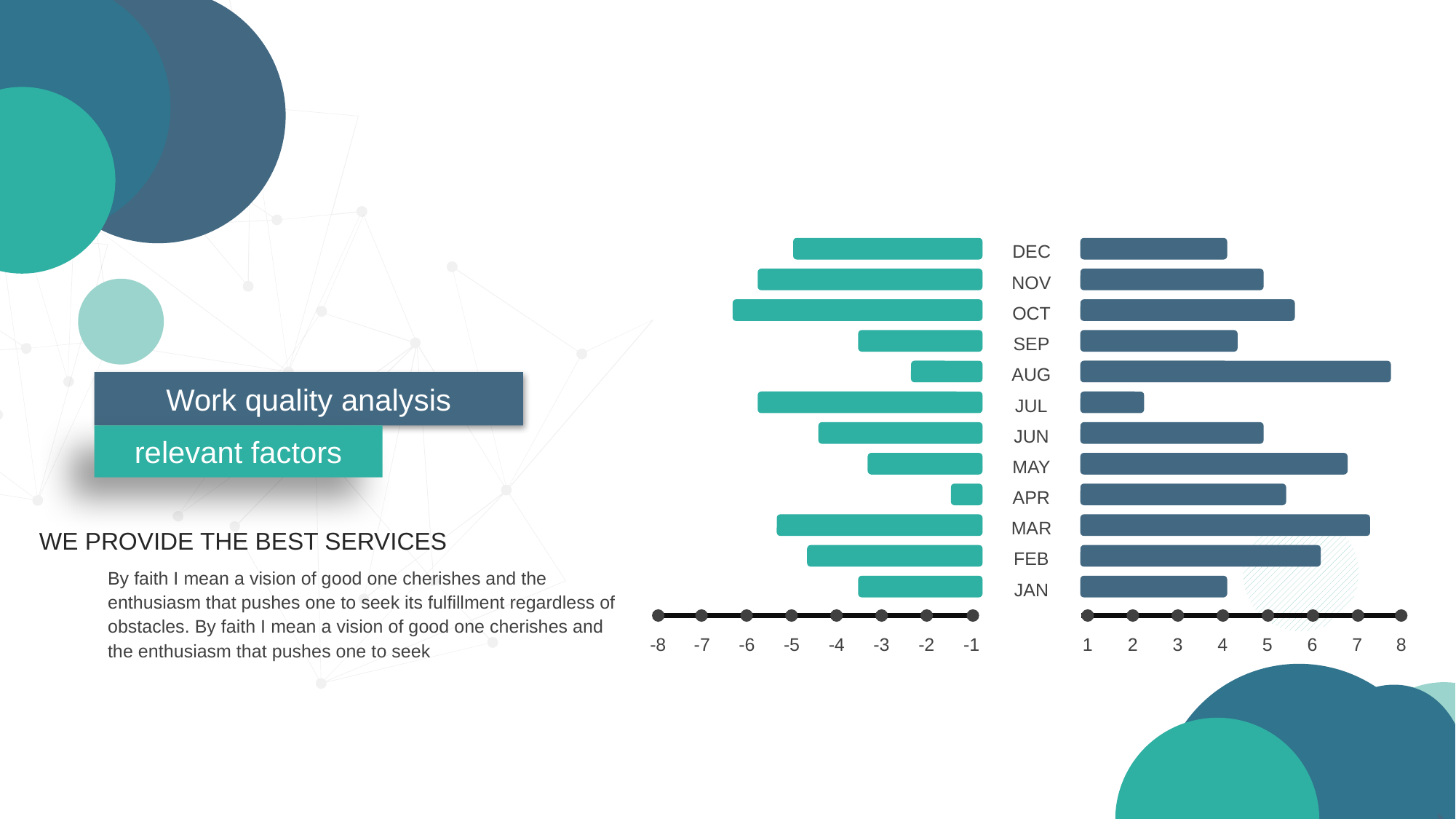

DEC

NOV

OCT

SEP

AUG

JUL

JUN

MAY

APR

MAR

FEB

JAN

-8
-7
-6
-5
-4
-3
-2
-1
1
2
3
4
5
6
7
8
Work quality analysis
relevant factors
WE PROVIDE THE BEST SERVICES
By faith I mean a vision of good one cherishes and the enthusiasm that pushes one to seek its fulfillment regardless of obstacles. By faith I mean a vision of good one cherishes and the enthusiasm that pushes one to seek